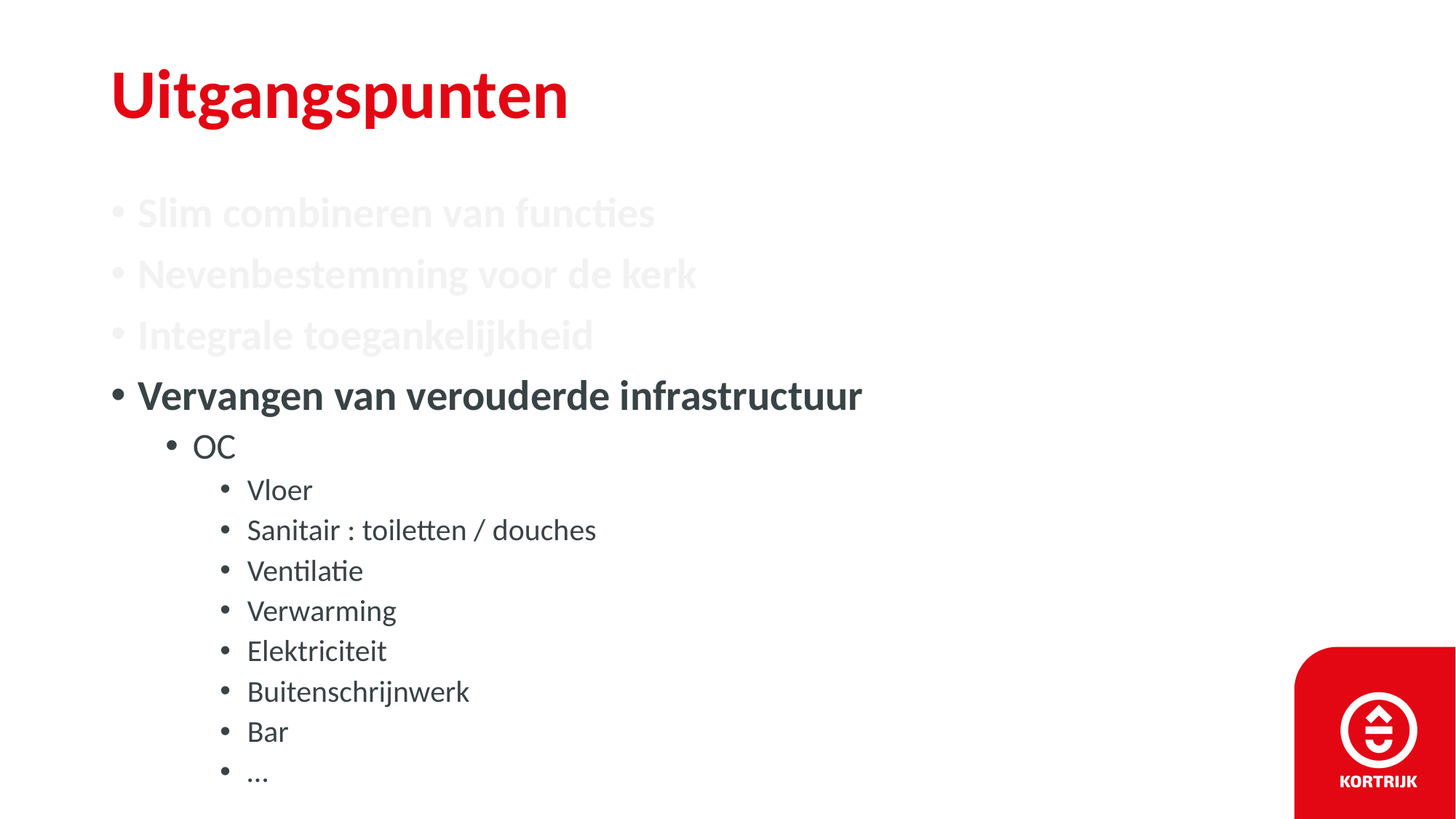

# Uitgangspunten
Slim combineren van functies
Nevenbestemming voor de kerk
Integrale toegankelijkheid
Vervangen van verouderde infrastructuur
OC
Vloer
Sanitair : toiletten / douches
Ventilatie
Verwarming
Elektriciteit
Buitenschrijnwerk
Bar
…